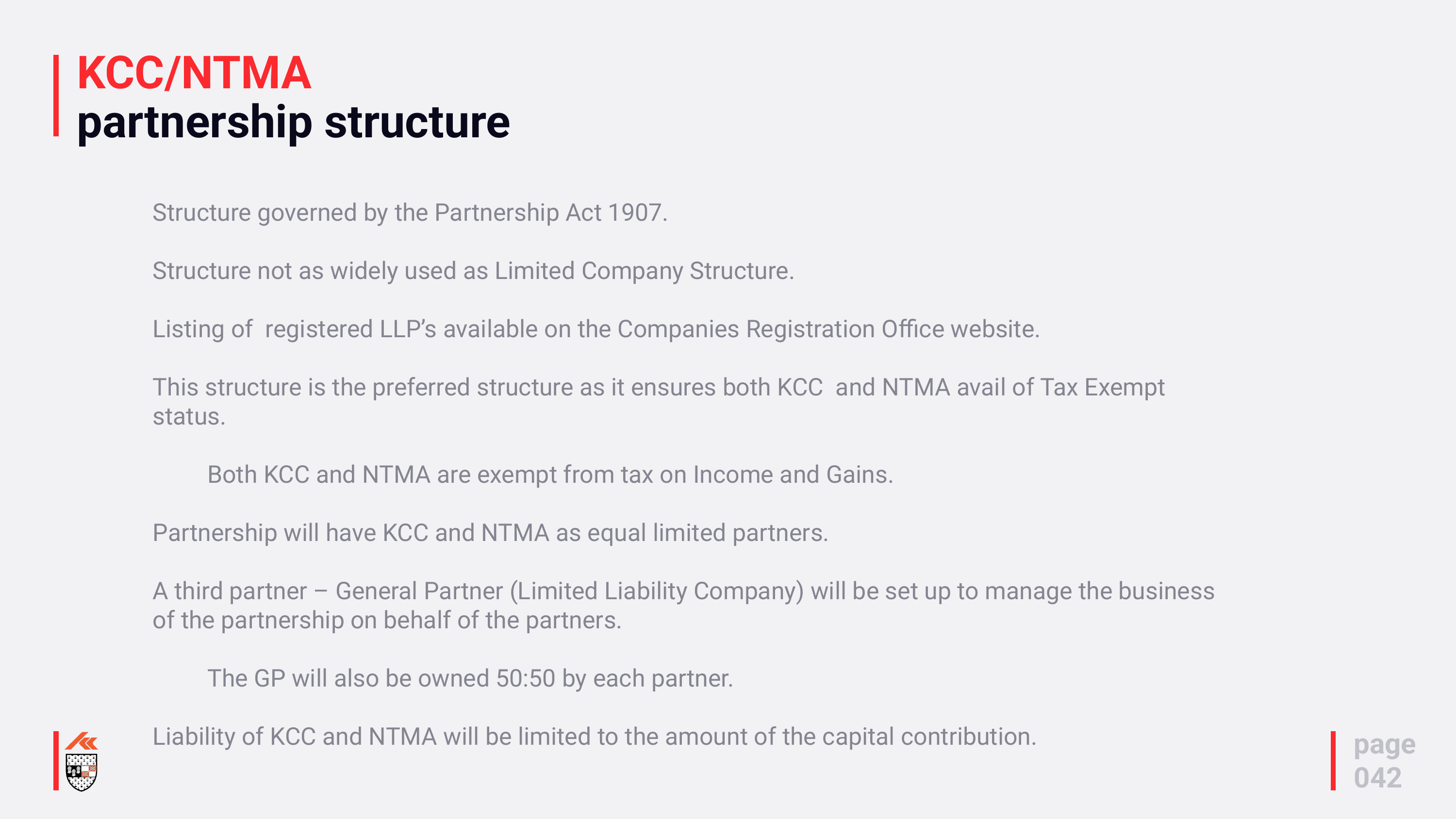

# KCC/NTMA partnership structure
Structure governed by the Partnership Act 1907.

Structure not as widely used as Limited Company Structure.

Listing of  registered LLP’s available on the Companies Registration Office website.

This structure is the preferred structure as it ensures both KCC  and NTMA avail of Tax Exempt status.

Both KCC and NTMA are exempt from tax on Income and Gains.

Partnership will have KCC and NTMA as equal limited partners.

A third partner – General Partner (Limited Liability Company) will be set up to manage the business of the partnership on behalf of the partners.

The GP will also be owned 50:50 by each partner.

Liability of KCC and NTMA will be limited to the amount of the capital contribution.

page
042